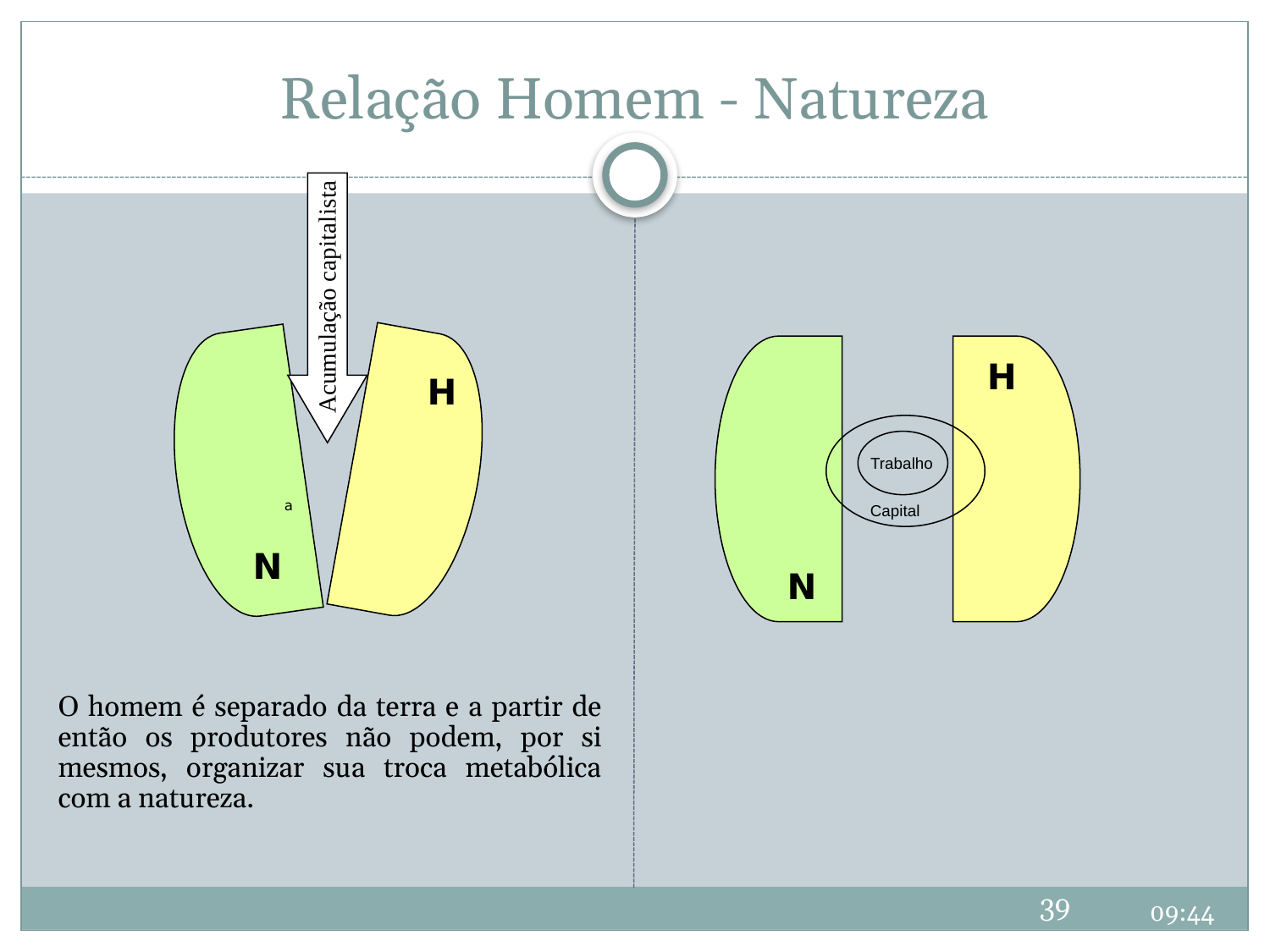

# Relação Homem - Natureza

Acumulação capitalista

H
a
N

H

Trabalho

Capital
N
O homem é separado da terra e a partir de então os produtores não podem, por si mesmos, organizar sua troca metabólica com a natureza.
39
09:44